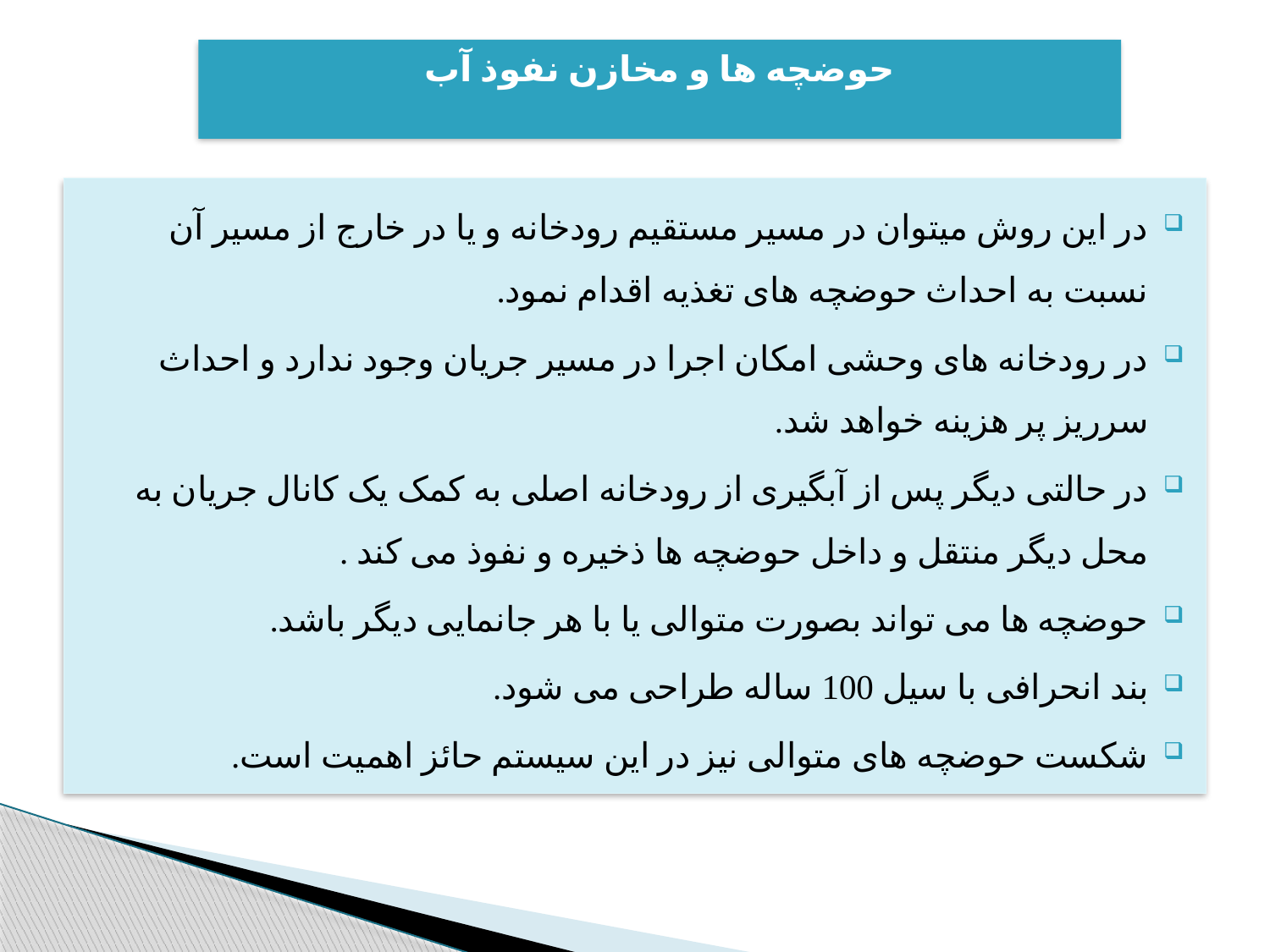

# حوضچه ها و مخازن نفوذ آب
در اين روش ميتوان در مسير مستقيم رودخانه و یا در خارج از مسير آن نسبت به احداث حوضچه های تغذيه اقدام نمود.
در رودخانه های وحشی امکان اجرا در مسير جريان وجود ندارد و احداث سرريز پر هزينه خواهد شد.
در حالتی ديگر پس از آبگيری از رودخانه اصلی به کمک يک کانال جريان به محل ديگر منتقل و داخل حوضچه ها ذخيره و نفوذ می کند .
حوضچه ها می تواند بصورت متوالی يا با هر جانمايی ديگر باشد.
بند انحرافی با سيل 100 ساله طراحی می شود.
شکست حوضچه های متوالی نيز در اين سيستم حائز اهميت است.